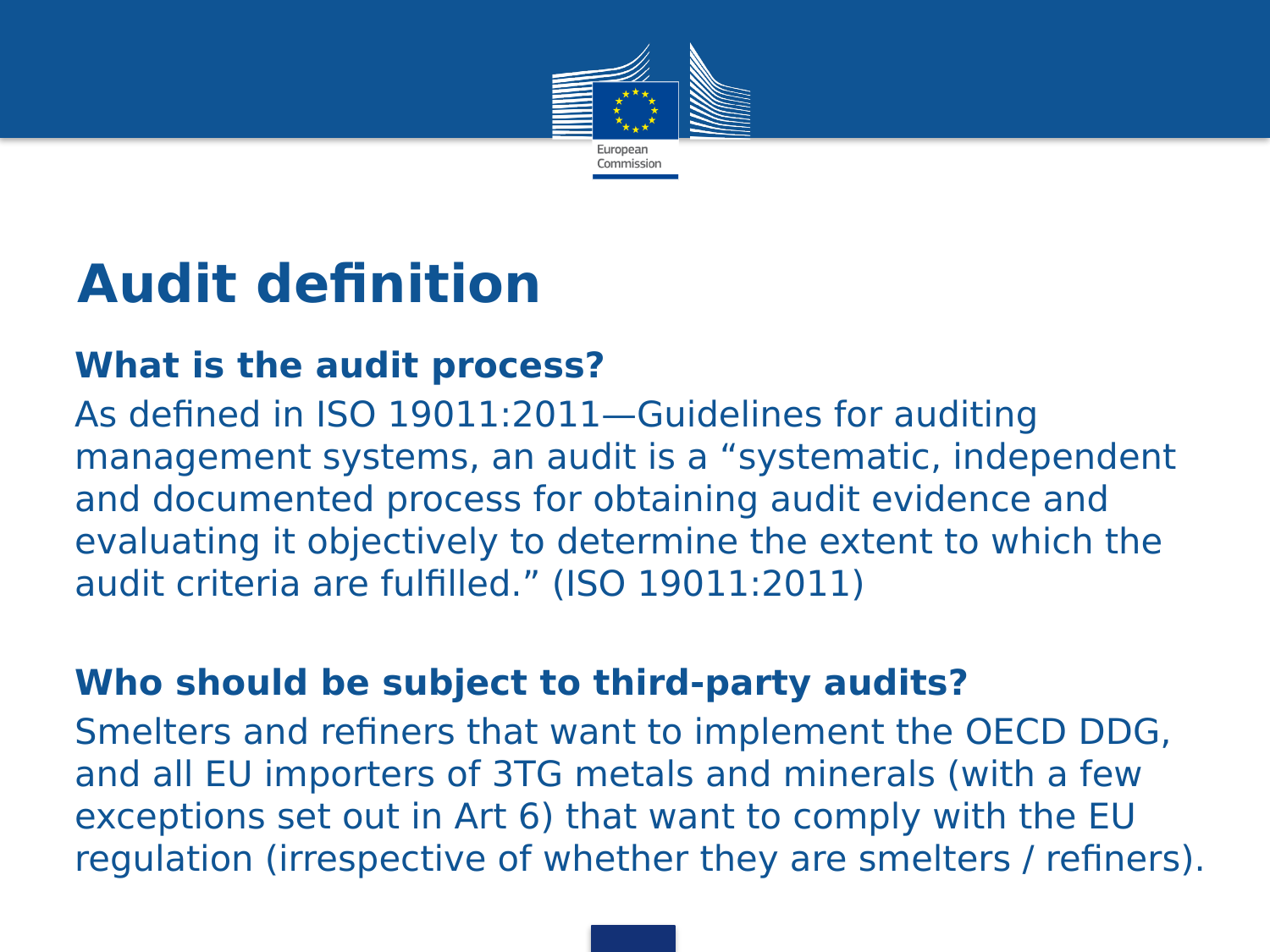

# Audit definition
What is the audit process?
As defined in ISO 19011:2011—Guidelines for auditing management systems, an audit is a “systematic, independent and documented process for obtaining audit evidence and evaluating it objectively to determine the extent to which the audit criteria are fulfilled.” (ISO 19011:2011)

Who should be subject to third-party audits?
Smelters and refiners that want to implement the OECD DDG, and all EU importers of 3TG metals and minerals (with a few exceptions set out in Art 6) that want to comply with the EU regulation (irrespective of whether they are smelters / refiners).